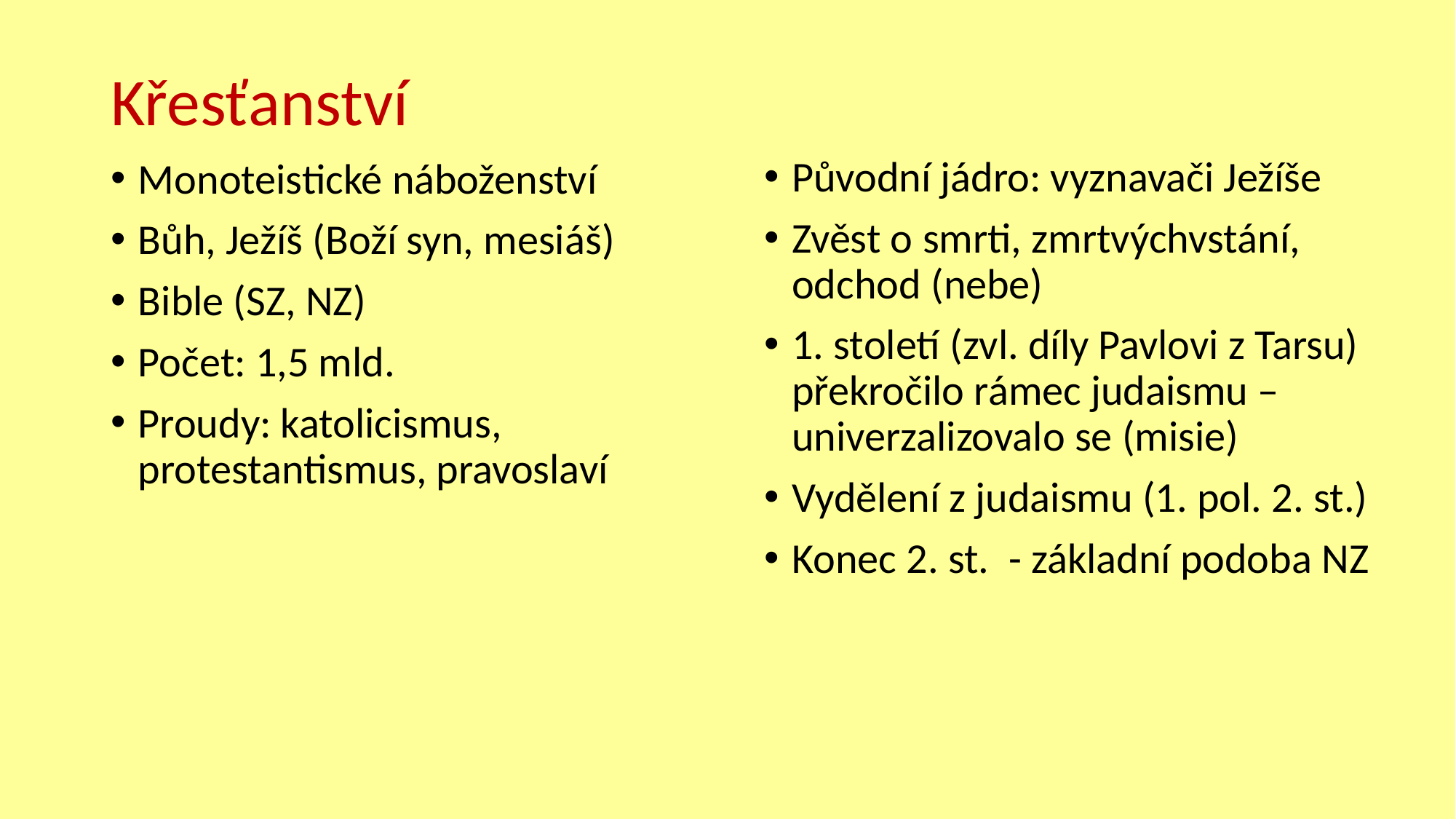

# Křesťanství
Původní jádro: vyznavači Ježíše
Zvěst o smrti, zmrtvýchvstání, odchod (nebe)
1. století (zvl. díly Pavlovi z Tarsu) překročilo rámec judaismu – univerzalizovalo se (misie)
Vydělení z judaismu (1. pol. 2. st.)
Konec 2. st.  - základní podoba NZ
Monoteistické náboženství
Bůh, Ježíš (Boží syn, mesiáš)
Bible (SZ, NZ)
Počet: 1,5 mld.
Proudy: katolicismus, protestantismus, pravoslaví